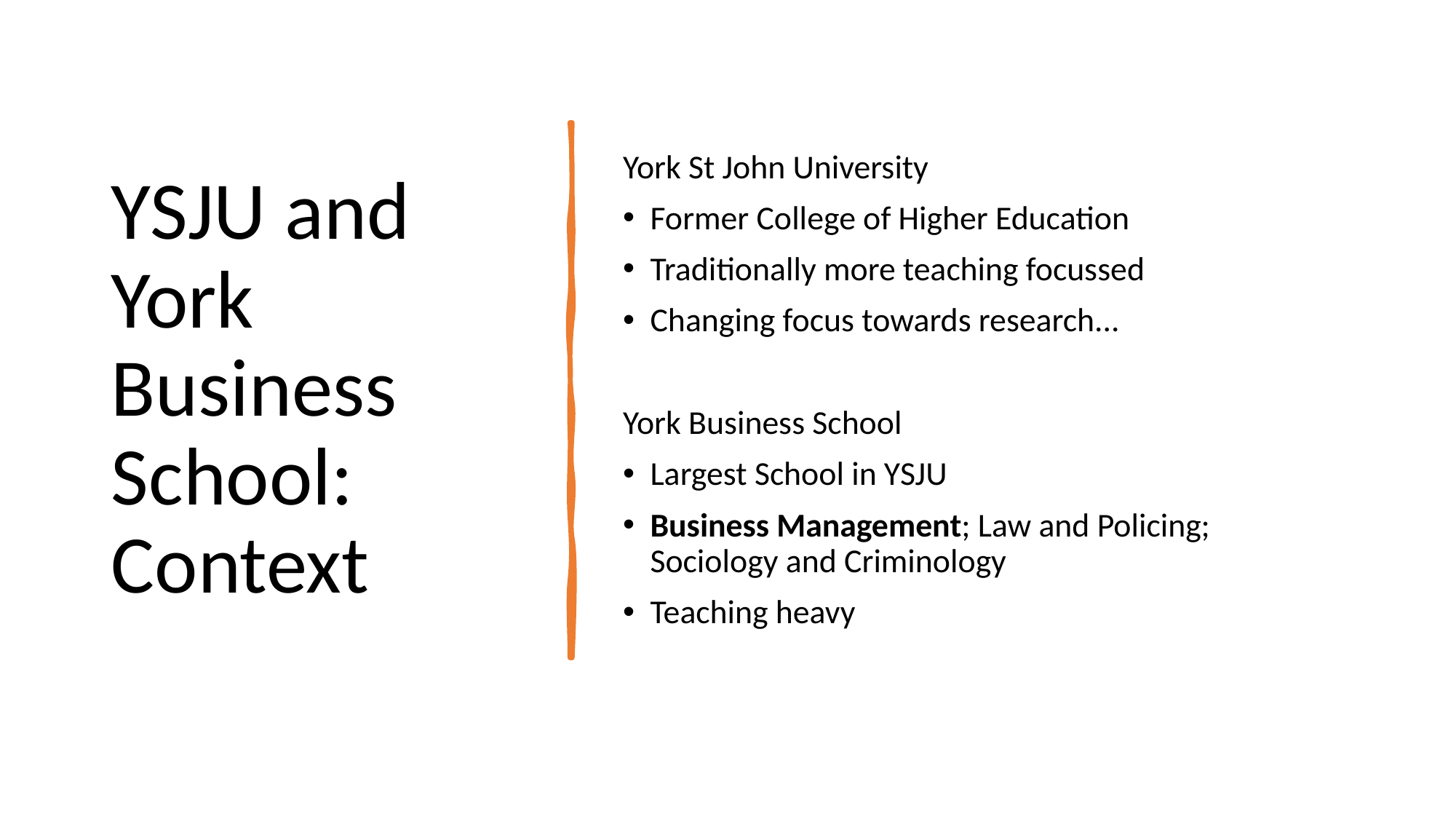

# YSJU and York Business School: Context
York St John University
Former College of Higher Education
Traditionally more teaching focussed
Changing focus towards research...

York Business School
Largest School in YSJU
Business Management; Law and Policing; Sociology and Criminology
Teaching heavy